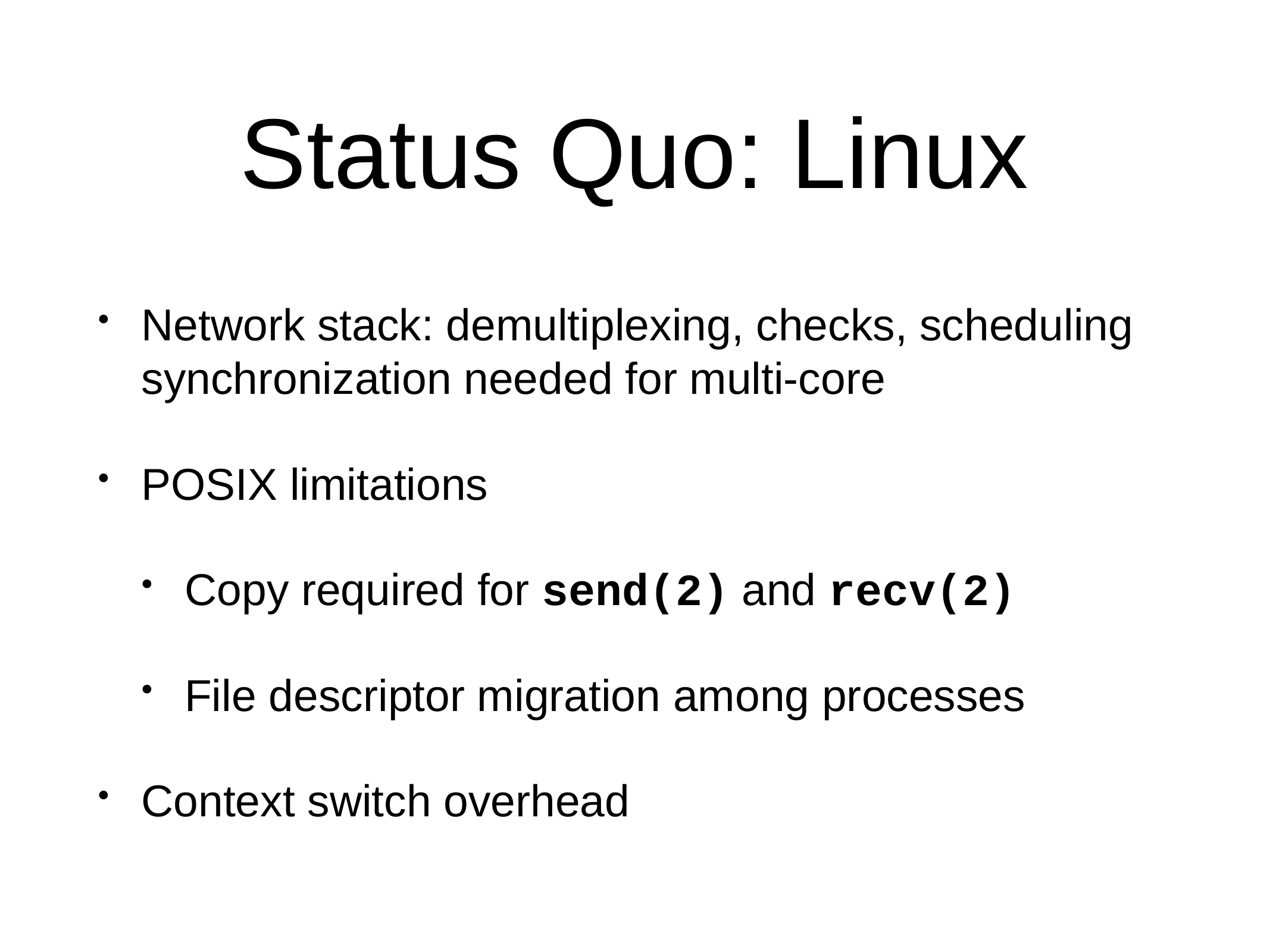

# Status Quo: Linux
Network stack: demultiplexing, checks, scheduling synchronization needed for multi-core
POSIX limitations
Copy required for send(2) and recv(2)
File descriptor migration among processes
Context switch overhead